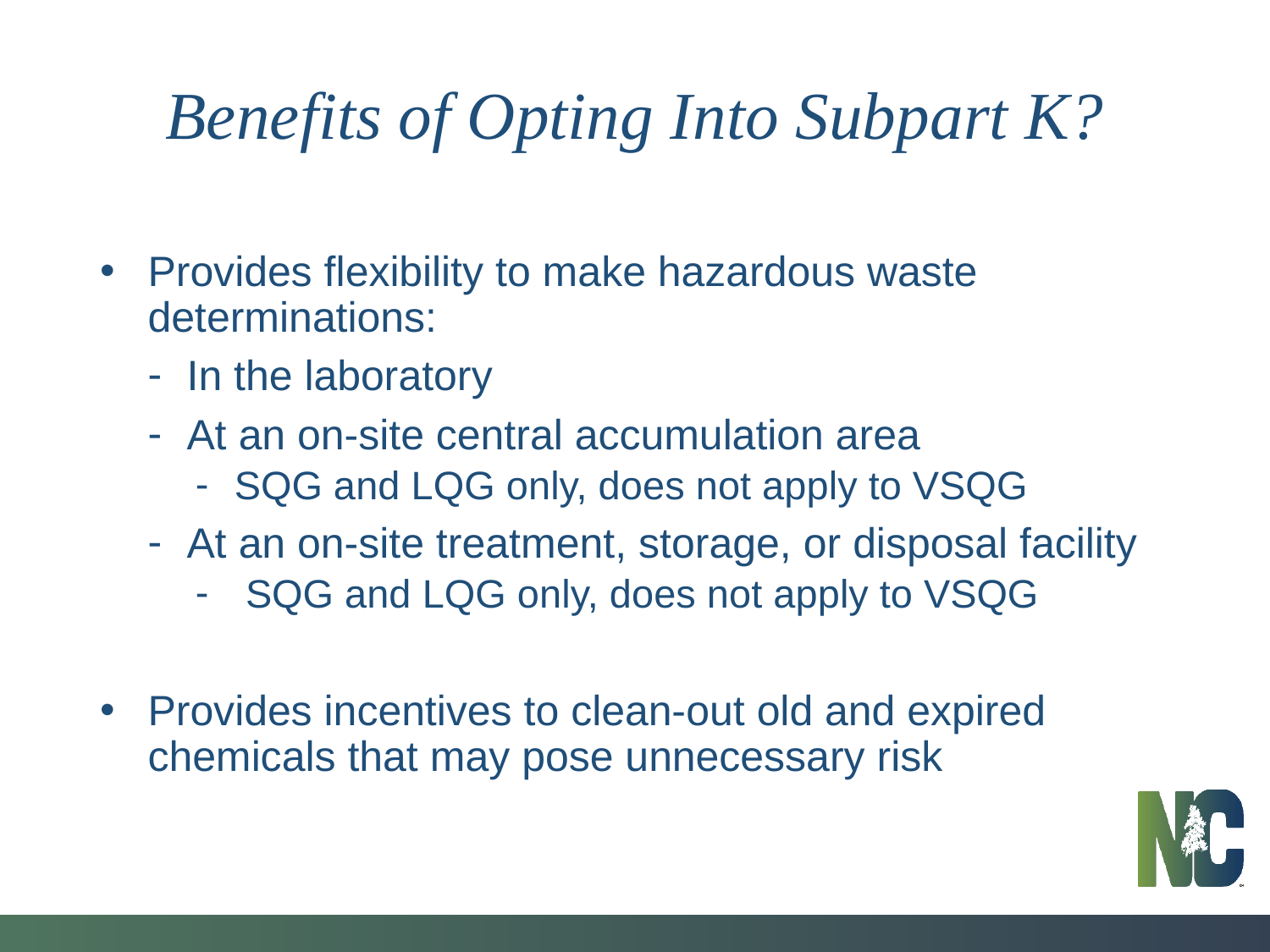

# Benefits of Opting Into Subpart K?
Provides flexibility to make hazardous waste determinations:
In the laboratory
At an on-site central accumulation area
SQG and LQG only, does not apply to VSQG
At an on-site treatment, storage, or disposal facility
 SQG and LQG only, does not apply to VSQG

Provides incentives to clean-out old and expired chemicals that may pose unnecessary risk